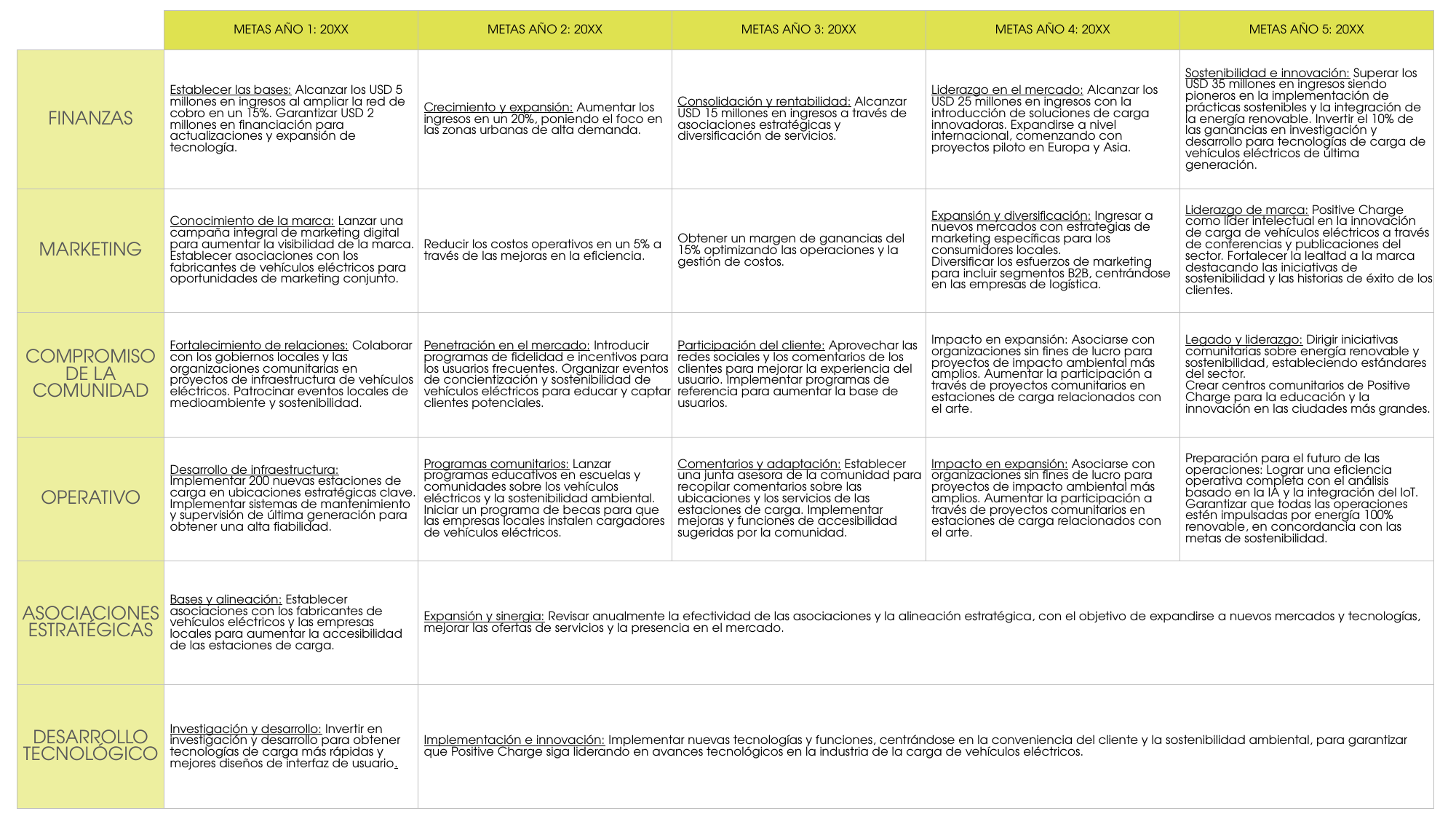

|  | METAS AÑO 1: 20XX | METAS AÑO 2: 20XX | METAS AÑO 3: 20XX | METAS AÑO 4: 20XX | METAS AÑO 5: 20XX |
| --- | --- | --- | --- | --- | --- |
| FINANZAS | Establecer las bases: Alcanzar los USD 5 millones en ingresos al ampliar la red de cobro en un 15%. Garantizar USD 2 millones en financiación para actualizaciones y expansión de tecnología. | Crecimiento y expansión: Aumentar los ingresos en un 20%, poniendo el foco en las zonas urbanas de alta demanda. | Consolidación y rentabilidad: Alcanzar USD 15 millones en ingresos a través de asociaciones estratégicas y diversificación de servicios. | Liderazgo en el mercado: Alcanzar los USD 25 millones en ingresos con la introducción de soluciones de carga innovadoras. Expandirse a nivel internacional, comenzando con proyectos piloto en Europa y Asia. | Sostenibilidad e innovación: Superar los USD 35 millones en ingresos siendo pioneros en la implementación de prácticas sostenibles y la integración de la energía renovable. Invertir el 10% de las ganancias en investigación y desarrollo para tecnologías de carga de vehículos eléctricos de última generación. |
| MARKETING | Conocimiento de la marca: Lanzar una campaña integral de marketing digital para aumentar la visibilidad de la marca. Establecer asociaciones con los fabricantes de vehículos eléctricos para oportunidades de marketing conjunto. | Reducir los costos operativos en un 5% a través de las mejoras en la eficiencia. | Obtener un margen de ganancias del 15% optimizando las operaciones y la gestión de costos. | Expansión y diversificación: Ingresar a nuevos mercados con estrategias de marketing específicas para los consumidores locales. Diversificar los esfuerzos de marketing para incluir segmentos B2B, centrándose en las empresas de logística. | Liderazgo de marca: Positive Charge como líder intelectual en la innovación de carga de vehículos eléctricos a través de conferencias y publicaciones del sector. Fortalecer la lealtad a la marca destacando las iniciativas de sostenibilidad y las historias de éxito de los clientes. |
| COMPROMISO DE LA COMUNIDAD | Fortalecimiento de relaciones: Colaborar con los gobiernos locales y las organizaciones comunitarias en proyectos de infraestructura de vehículos eléctricos. Patrocinar eventos locales de medioambiente y sostenibilidad. | Penetración en el mercado: Introducir programas de fidelidad e incentivos para los usuarios frecuentes. Organizar eventos de concientización y sostenibilidad de vehículos eléctricos para educar y captar clientes potenciales. | Participación del cliente: Aprovechar las redes sociales y los comentarios de los clientes para mejorar la experiencia del usuario. Implementar programas de referencia para aumentar la base de usuarios. | Impacto en expansión: Asociarse con organizaciones sin fines de lucro para proyectos de impacto ambiental más amplios. Aumentar la participación a través de proyectos comunitarios en estaciones de carga relacionados con el arte. | Legado y liderazgo: Dirigir iniciativas comunitarias sobre energía renovable y sostenibilidad, estableciendo estándares del sector. Crear centros comunitarios de Positive Charge para la educación y la innovación en las ciudades más grandes. |
| OPERATIVO | Desarrollo de infraestructura: Implementar 200 nuevas estaciones de carga en ubicaciones estratégicas clave. Implementar sistemas de mantenimiento y supervisión de última generación para obtener una alta fiabilidad. | Programas comunitarios: Lanzar programas educativos en escuelas y comunidades sobre los vehículos eléctricos y la sostenibilidad ambiental. Iniciar un programa de becas para que las empresas locales instalen cargadores de vehículos eléctricos. | Comentarios y adaptación: Establecer una junta asesora de la comunidad para recopilar comentarios sobre las ubicaciones y los servicios de las estaciones de carga. Implementar mejoras y funciones de accesibilidad sugeridas por la comunidad. | Impacto en expansión: Asociarse con organizaciones sin fines de lucro para proyectos de impacto ambiental más amplios. Aumentar la participación a través de proyectos comunitarios en estaciones de carga relacionados con el arte. | Preparación para el futuro de las operaciones: Lograr una eficiencia operativa completa con el análisis basado en la IA y la integración del IoT. Garantizar que todas las operaciones estén impulsadas por energía 100% renovable, en concordancia con las metas de sostenibilidad. |
| ASOCIACIONES ESTRATÉGICAS | Bases y alineación: Establecer asociaciones con los fabricantes de vehículos eléctricos y las empresas locales para aumentar la accesibilidad de las estaciones de carga. | Expansión y sinergia: Revisar anualmente la efectividad de las asociaciones y la alineación estratégica, con el objetivo de expandirse a nuevos mercados y tecnologías, mejorar las ofertas de servicios y la presencia en el mercado. |  |  |  |
| DESARROLLO TECNOLÓGICO | Investigación y desarrollo: Invertir en investigación y desarrollo para obtener tecnologías de carga más rápidas y mejores diseños de interfaz de usuario. | Implementación e innovación: Implementar nuevas tecnologías y funciones, centrándose en la conveniencia del cliente y la sostenibilidad ambiental, para garantizar que Positive Charge siga liderando en avances tecnológicos en la industria de la carga de vehículos eléctricos. |  |  |  |